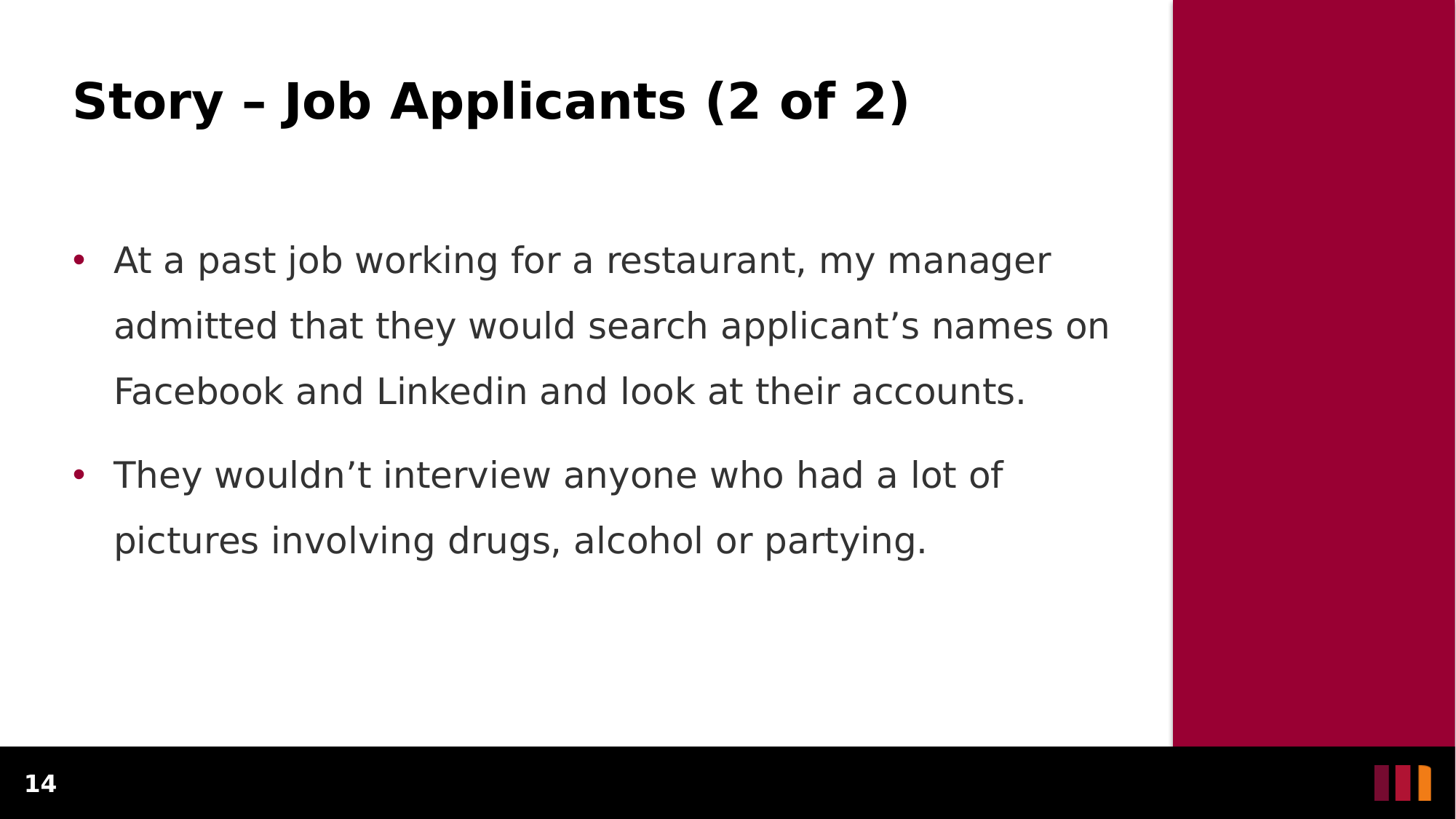

# Story – Job Applicants (2 of 2)
At a past job working for a restaurant, my manager admitted that they would search applicant’s names on Facebook and Linkedin and look at their accounts.
They wouldn’t interview anyone who had a lot of pictures involving drugs, alcohol or partying.
14